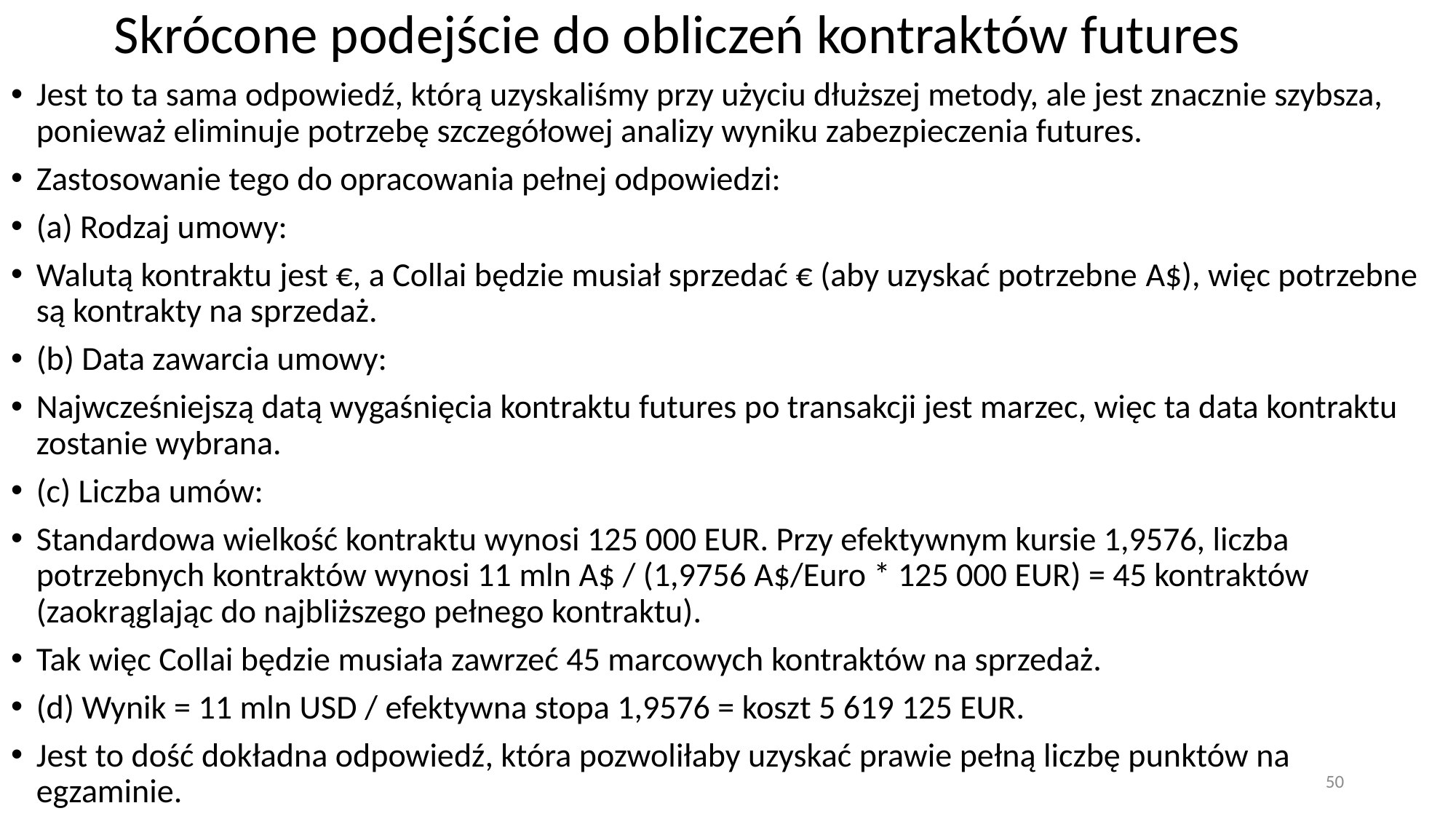

# Skrócone podejście do obliczeń kontraktów futures
Jest to ta sama odpowiedź, którą uzyskaliśmy przy użyciu dłuższej metody, ale jest znacznie szybsza, ponieważ eliminuje potrzebę szczegółowej analizy wyniku zabezpieczenia futures.
Zastosowanie tego do opracowania pełnej odpowiedzi:
(a) Rodzaj umowy:
Walutą kontraktu jest €, a Collai będzie musiał sprzedać € (aby uzyskać potrzebne A$), więc potrzebne są kontrakty na sprzedaż.
(b) Data zawarcia umowy:
Najwcześniejszą datą wygaśnięcia kontraktu futures po transakcji jest marzec, więc ta data kontraktu zostanie wybrana.
(c) Liczba umów:
Standardowa wielkość kontraktu wynosi 125 000 EUR. Przy efektywnym kursie 1,9576, liczba potrzebnych kontraktów wynosi 11 mln A$ / (1,9756 A$/Euro * 125 000 EUR) = 45 kontraktów (zaokrąglając do najbliższego pełnego kontraktu).
Tak więc Collai będzie musiała zawrzeć 45 marcowych kontraktów na sprzedaż.
(d) Wynik = 11 mln USD / efektywna stopa 1,9576 = koszt 5 619 125 EUR.
Jest to dość dokładna odpowiedź, która pozwoliłaby uzyskać prawie pełną liczbę punktów na egzaminie.
50